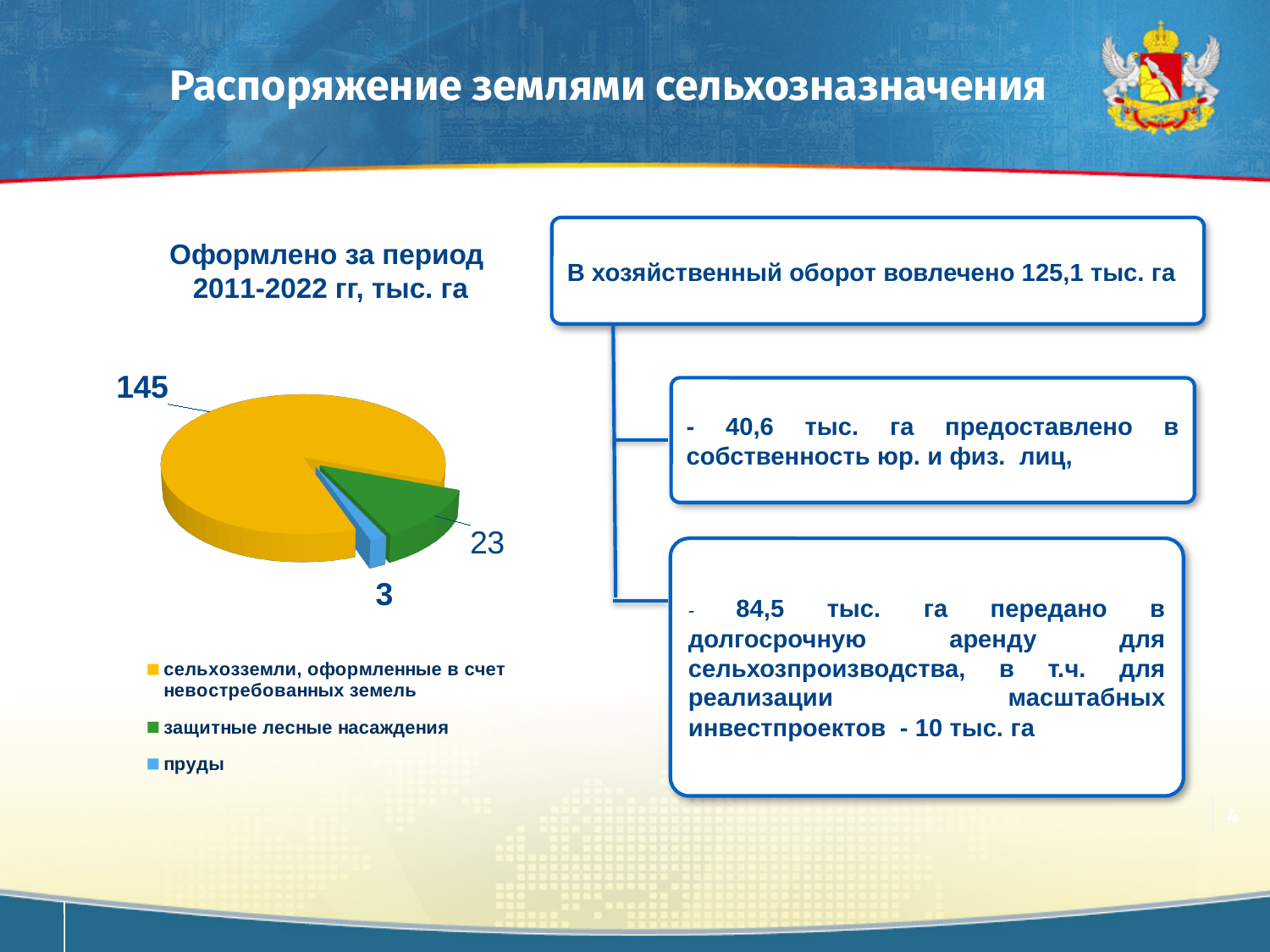

Распоряжение землями сельхозназначения

В хозяйственный оборот вовлечено 125,1 тыс. га
Оформлено за период
 2011-2022 гг, тыс. га

[unsupported chart]

- 40,6 тыс. га предоставлено в собственность юр. и физ.  лиц,
- 84,5 тыс. га передано в долгосрочную аренду для сельхозпроизводства, в т.ч. для реализации масштабных инвестпроектов  - 10 тыс. га
4